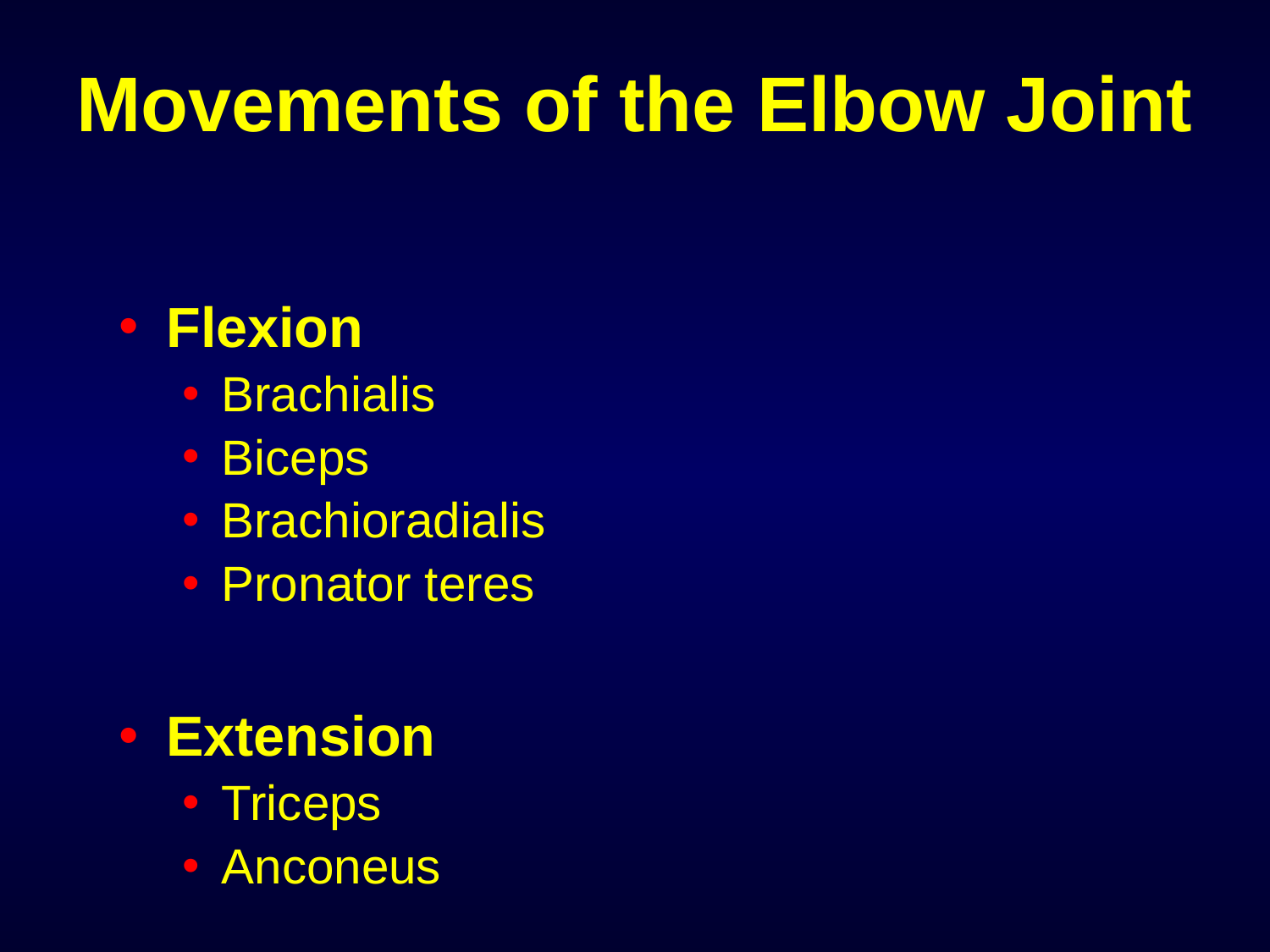

# Movements of the Elbow Joint

Flexion
Brachialis
Biceps
Brachioradialis
Pronator teres

Extension
Triceps
Anconeus